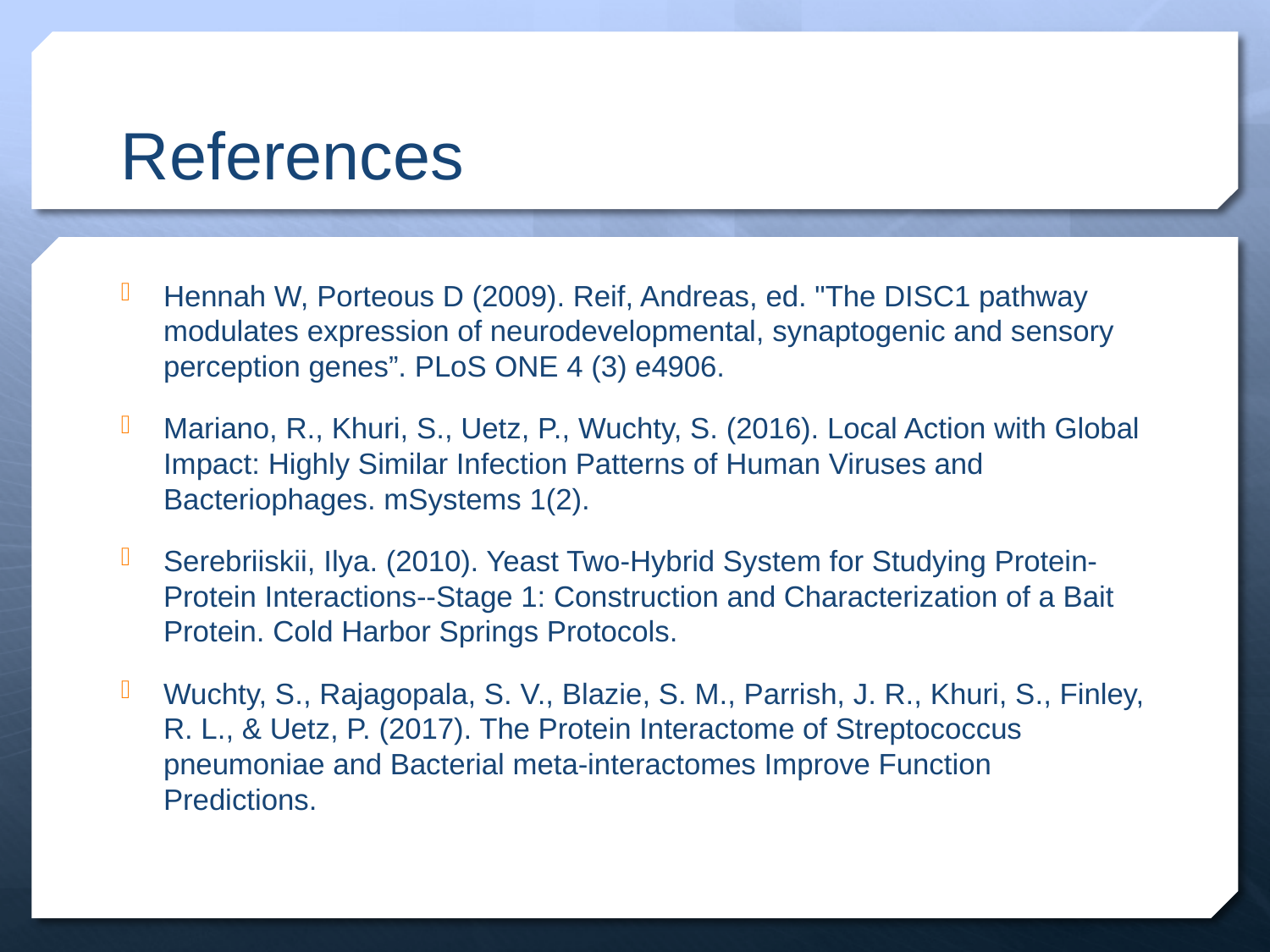

# References
Hennah W, Porteous D (2009). Reif, Andreas, ed. "The DISC1 pathway modulates expression of neurodevelopmental, synaptogenic and sensory perception genes”. PLoS ONE 4 (3) e4906.
Mariano, R., Khuri, S., Uetz, P., Wuchty, S. (2016). Local Action with Global Impact: Highly Similar Infection Patterns of Human Viruses and Bacteriophages. mSystems 1(2).
Serebriiskii, Ilya. (2010). Yeast Two-Hybrid System for Studying Protein-Protein Interactions--Stage 1: Construction and Characterization of a Bait Protein. Cold Harbor Springs Protocols.
Wuchty, S., Rajagopala, S. V., Blazie, S. M., Parrish, J. R., Khuri, S., Finley, R. L., & Uetz, P. (2017). The Protein Interactome of Streptococcus pneumoniae and Bacterial meta-interactomes Improve Function Predictions.